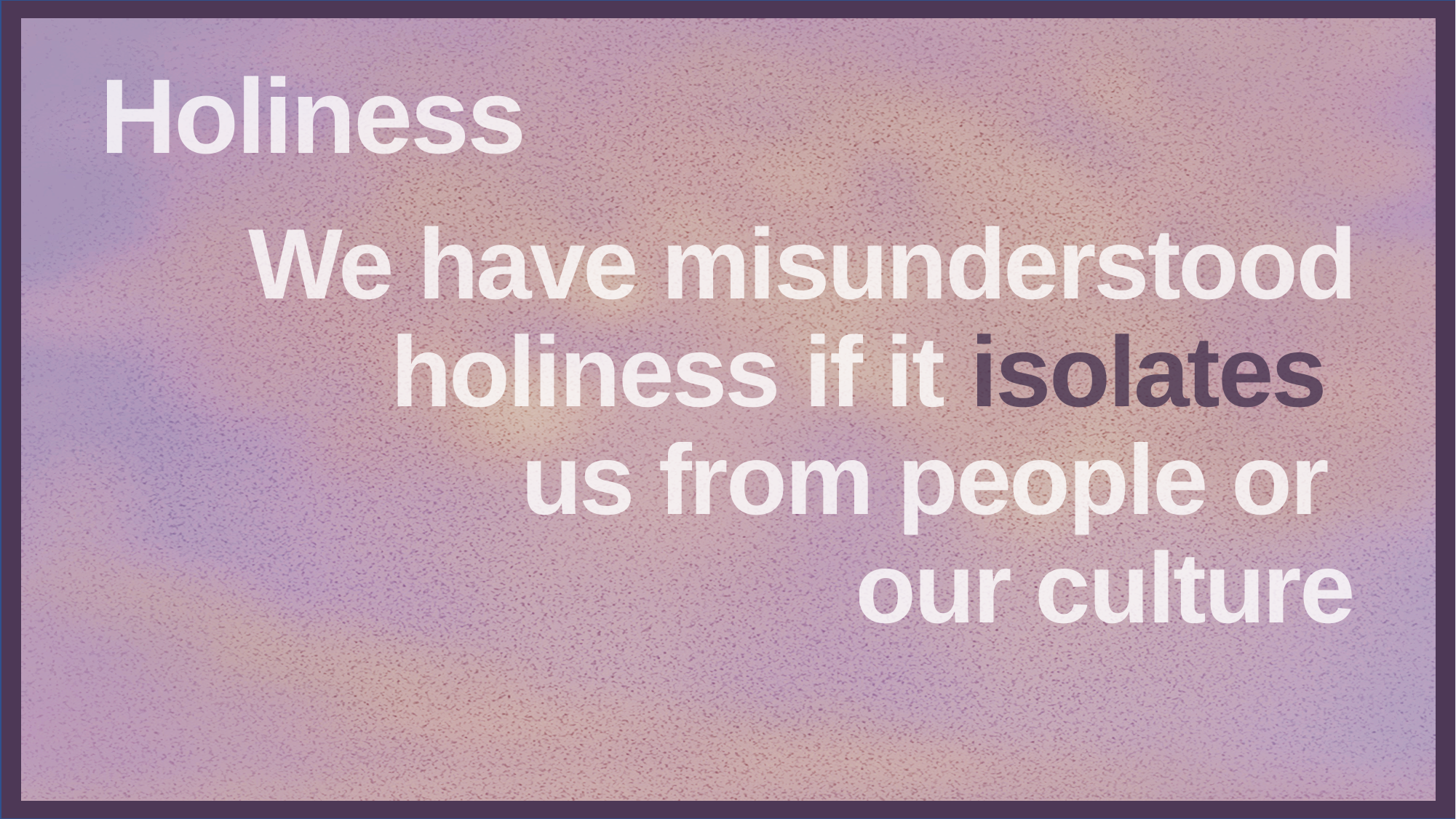

Holiness
We have misunderstood holiness if it isolates
us from people or
our culture